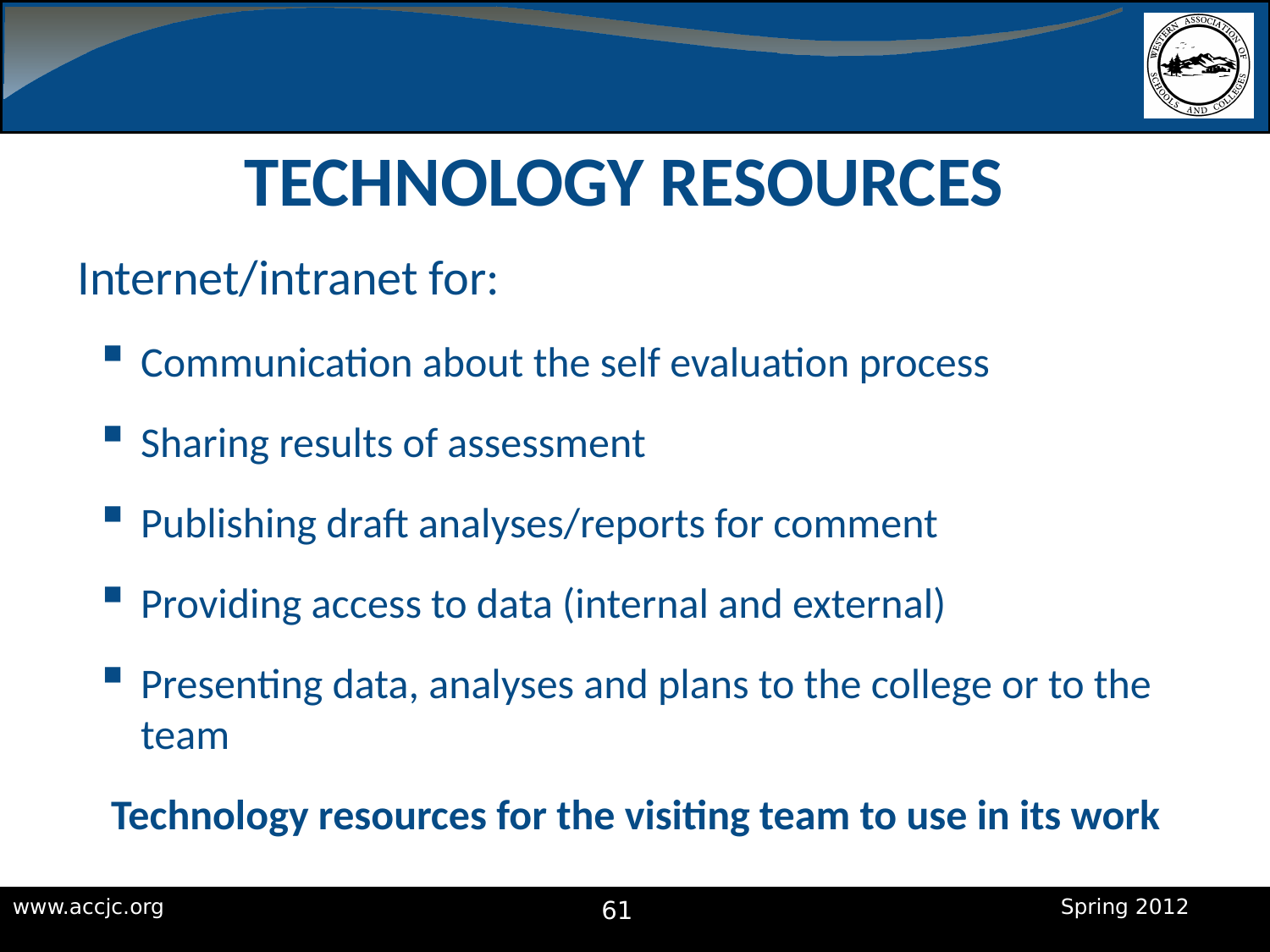

# Technology Resources
Internet/intranet for:
Communication about the self evaluation process
Sharing results of assessment
Publishing draft analyses/reports for comment
Providing access to data (internal and external)
Presenting data, analyses and plans to the college or to the team
Technology resources for the visiting team to use in its work
61